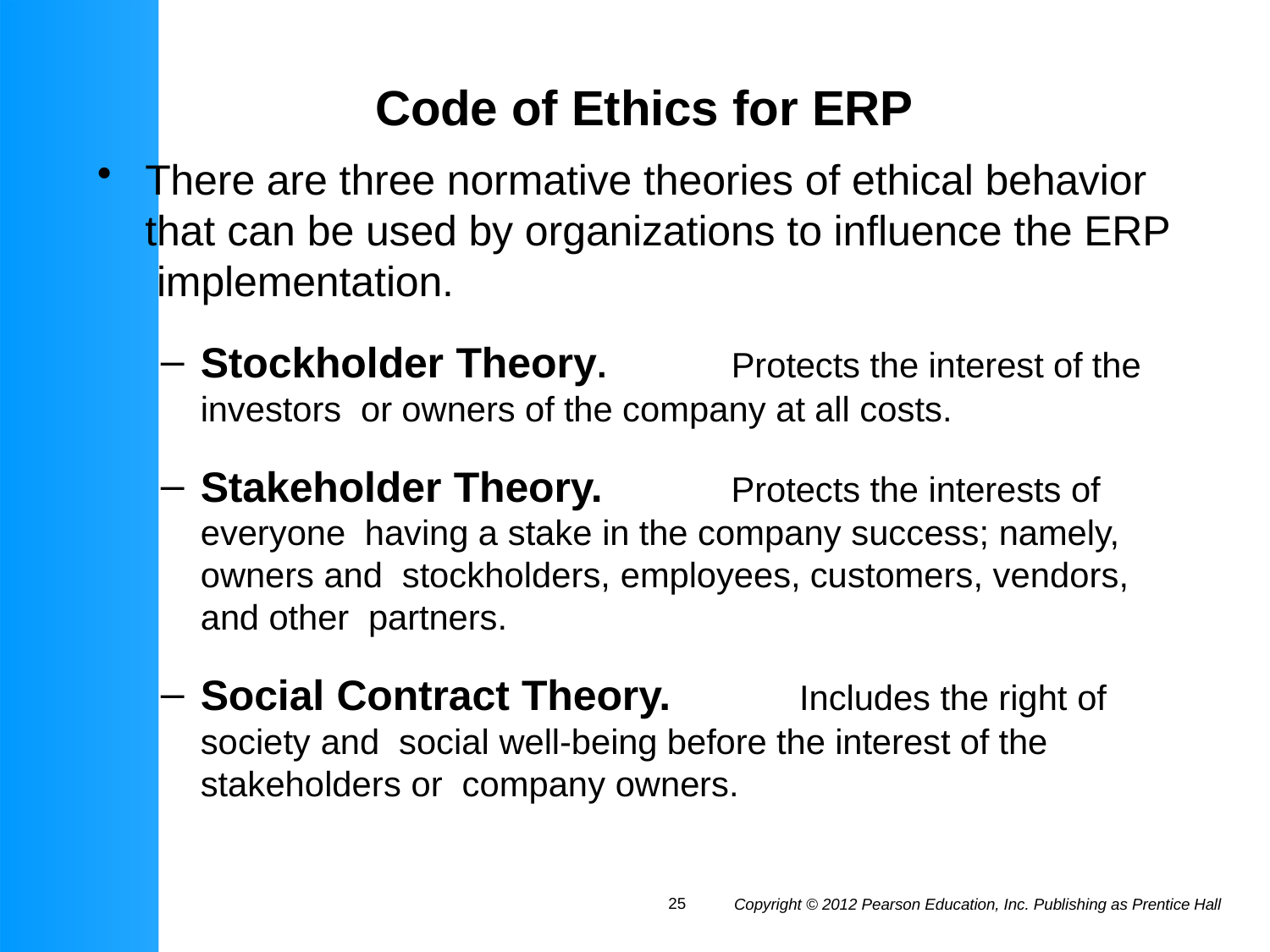

# Code of Ethics for ERP
There are three normative theories of ethical behavior  that can be used by organizations to influence the ERP  implementation.
Stockholder Theory.	Protects the interest of the investors  or owners of the company at all costs.
Stakeholder Theory.	Protects the interests of everyone  having a stake in the company success; namely, owners and  stockholders, employees, customers, vendors, and other  partners.
Social Contract Theory.	Includes the right of society and  social well-being before the interest of the stakeholders or  company owners.
25
Copyright © 2012 Pearson Education, Inc. Publishing as Prentice Hall